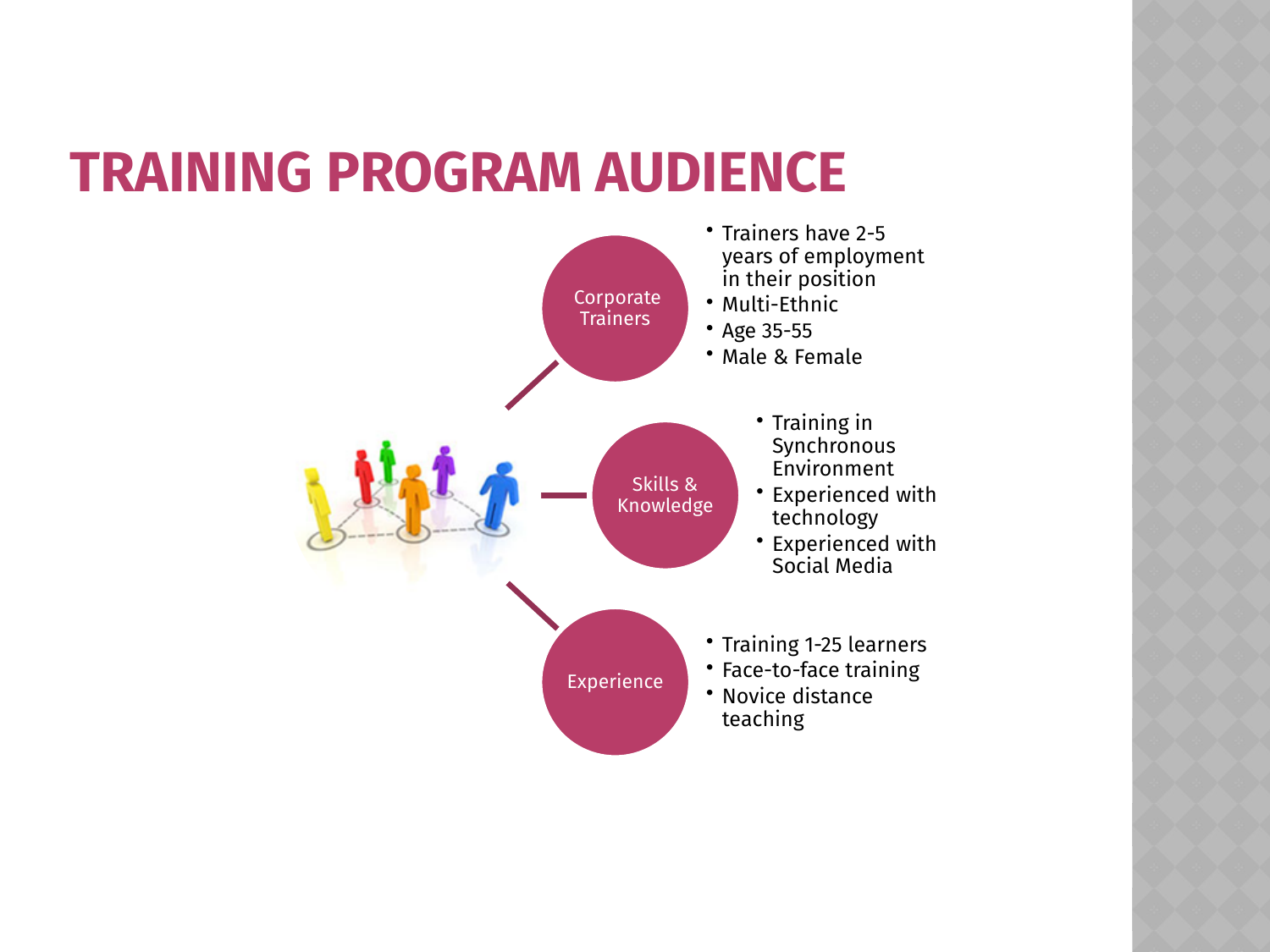

# Training program audience
 Corporate Trainers
Trainers have 2-5 years of employment in their position
Multi-Ethnic
Age 35-55
Male & Female

Skills & Knowledge
Training in Synchronous Environment
Experienced with technology
Experienced with Social Media
Experience
Training 1-25 learners
Face-to-face training
Novice distance teaching